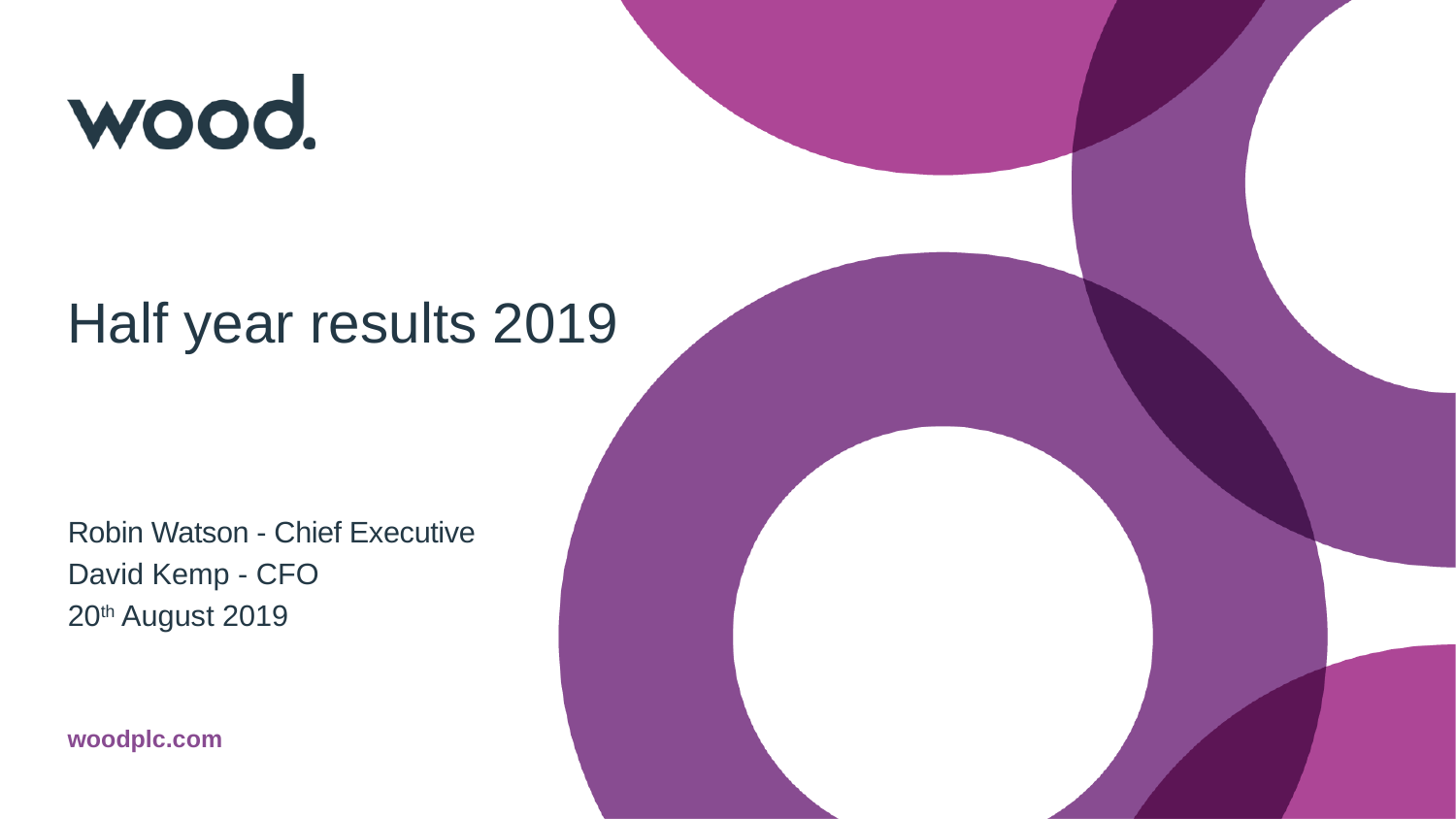

# Half year results 2019
Robin Watson - Chief Executive
David Kemp - CFO
20th August 2019